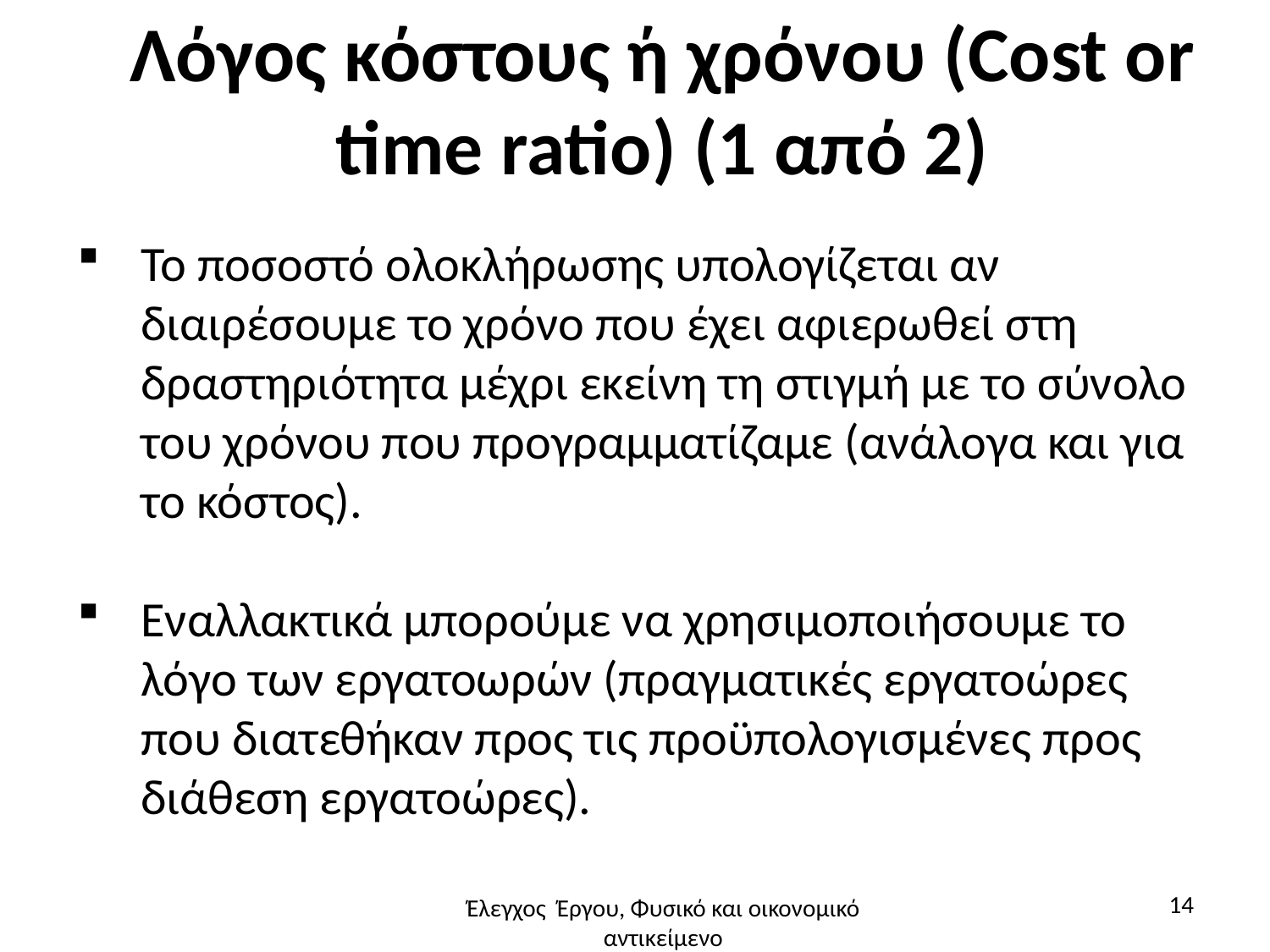

# Λόγος κόστους ή χρόνου (Cost or time ratio) (1 από 2)
Το ποσοστό ολοκλήρωσης υπολογίζεται αν διαιρέσουμε το χρόνο που έχει αφιερωθεί στη δραστηριότητα μέχρι εκείνη τη στιγμή με το σύνολο του χρόνου που προγραμματίζαμε (ανάλογα και για το κόστος).

Εναλλακτικά μπορούμε να χρησιμοποιήσουμε το λόγο των εργατοωρών (πραγματικές εργατοώρες που διατεθήκαν προς τις προϋπολογισμένες προς διάθεση εργατοώρες).
14
Έλεγχος  Έργου, Φυσικό και οικονομικό αντικείμενο